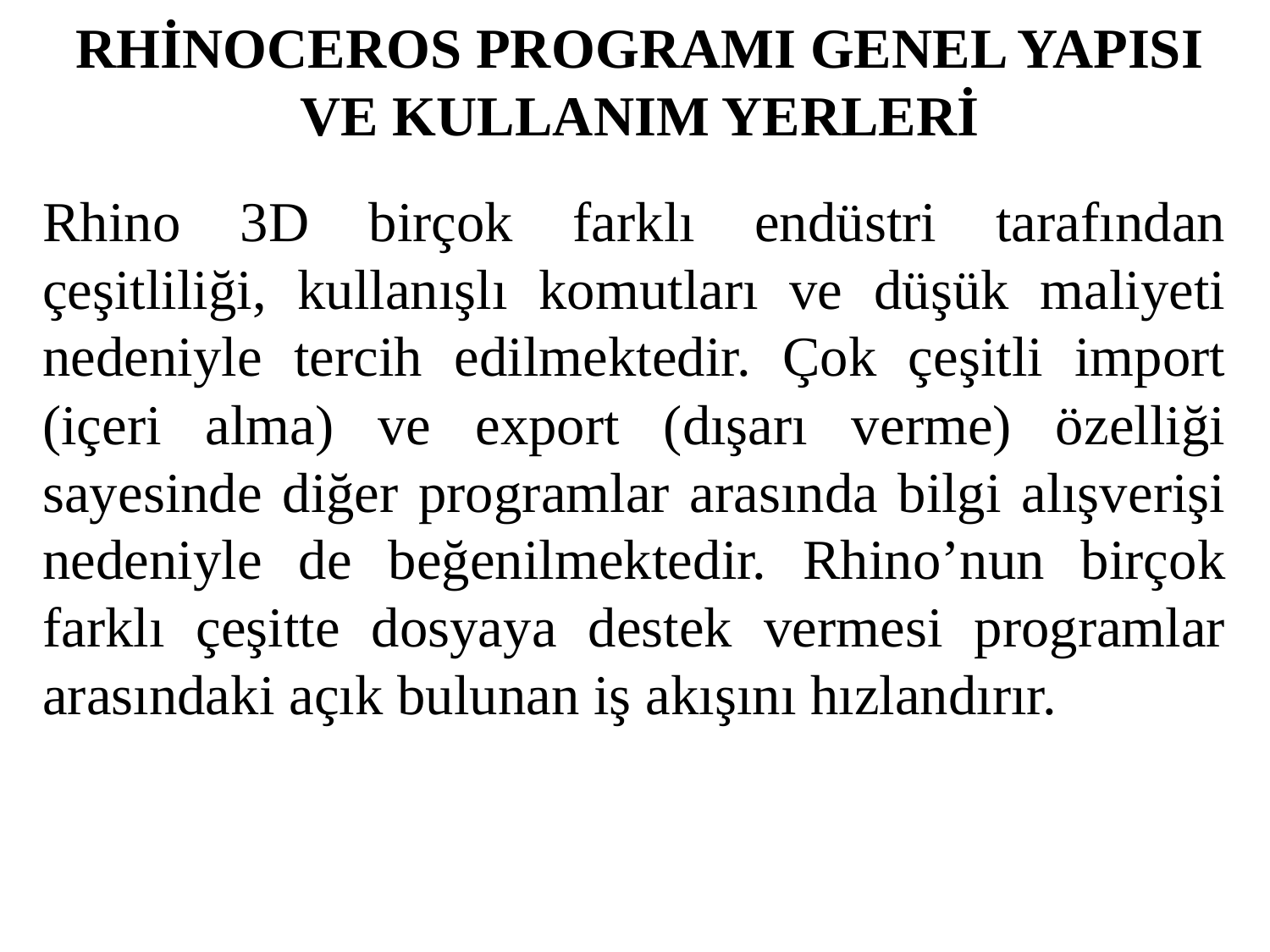

# RHİNOCEROS PROGRAMI GENEL YAPISI VE KULLANIM YERLERİ
Rhino 3D birçok farklı endüstri tarafından çeşitliliği, kullanışlı komutları ve düşük maliyeti nedeniyle tercih edilmektedir. Çok çeşitli import (içeri alma) ve export (dışarı verme) özelliği sayesinde diğer programlar arasında bilgi alışverişi nedeniyle de beğenilmektedir. Rhino’nun birçok farklı çeşitte dosyaya destek vermesi programlar arasındaki açık bulunan iş akışını hızlandırır.